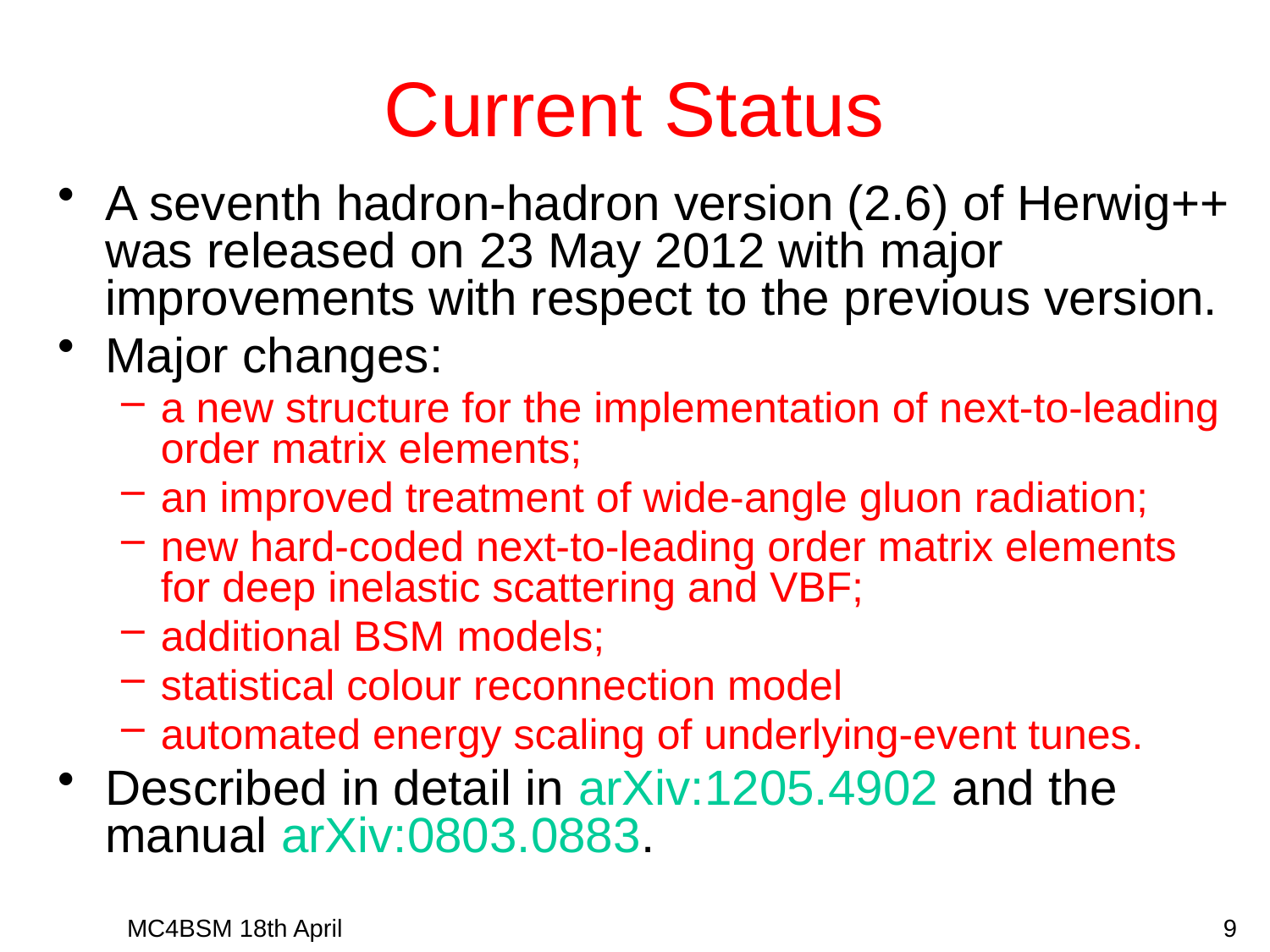

# Current Status
A seventh hadron-hadron version (2.6) of Herwig++ was released on 23 May 2012 with major improvements with respect to the previous version.
Major changes:
a new structure for the implementation of next-to-leading order matrix elements;
an improved treatment of wide-angle gluon radiation;
new hard-coded next-to-leading order matrix elements for deep inelastic scattering and VBF;
additional BSM models;
statistical colour reconnection model
automated energy scaling of underlying-event tunes.
Described in detail in arXiv:1205.4902 and the manual arXiv:0803.0883.

MC4BSM 18th April
9